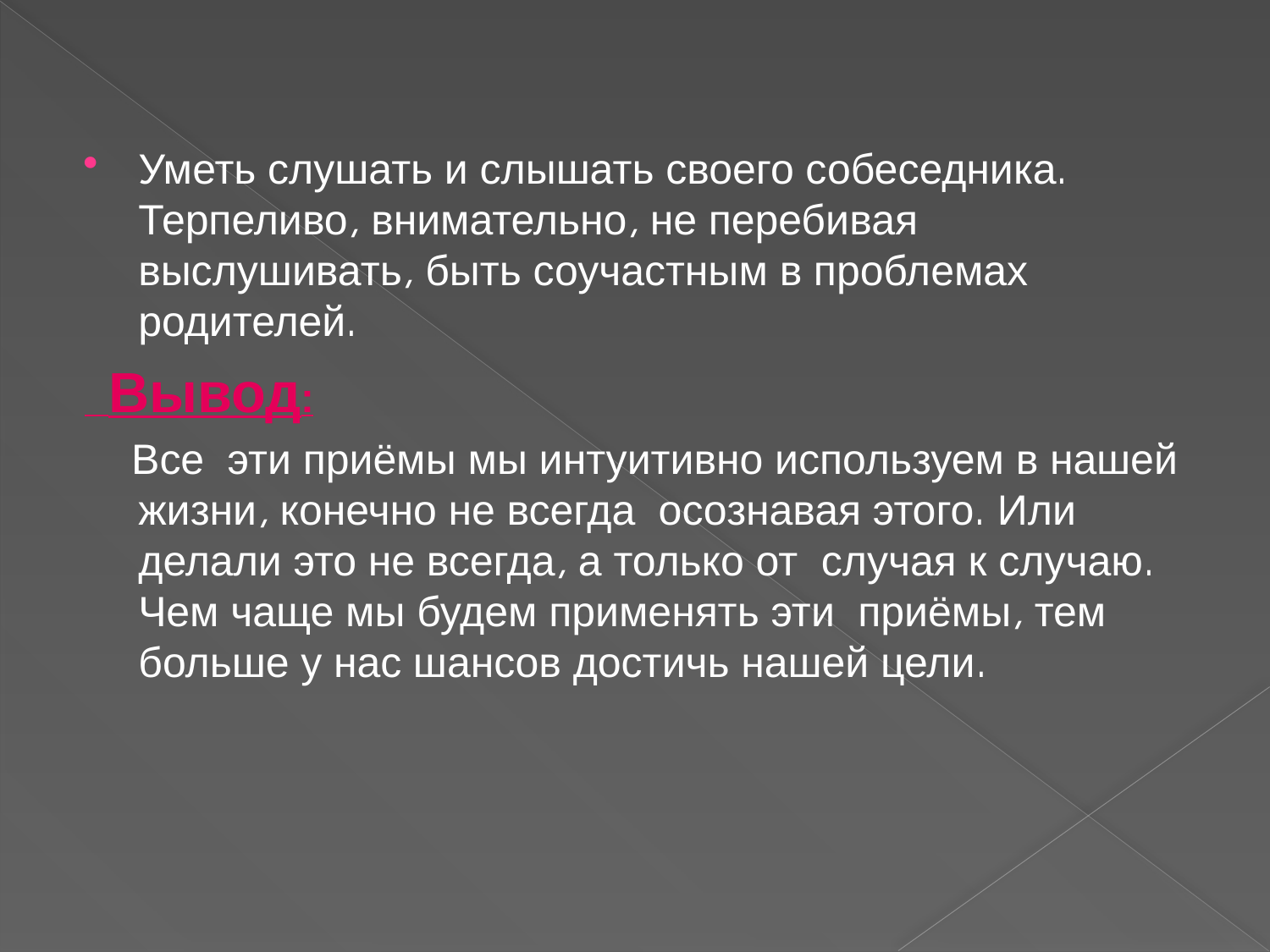

#

Уметь слушать и слышать своего собеседника. Терпеливо, внимательно, не перебивая выслушивать, быть соучастным в проблемах  родителей.
  Вывод:
    Все  эти приёмы мы интуитивно используем в нашей жизни, конечно не всегда  осознавая этого. Или делали это не всегда, а только от  случая к случаю. Чем чаще мы будем применять эти  приёмы, тем больше у нас шансов достичь нашей цели.